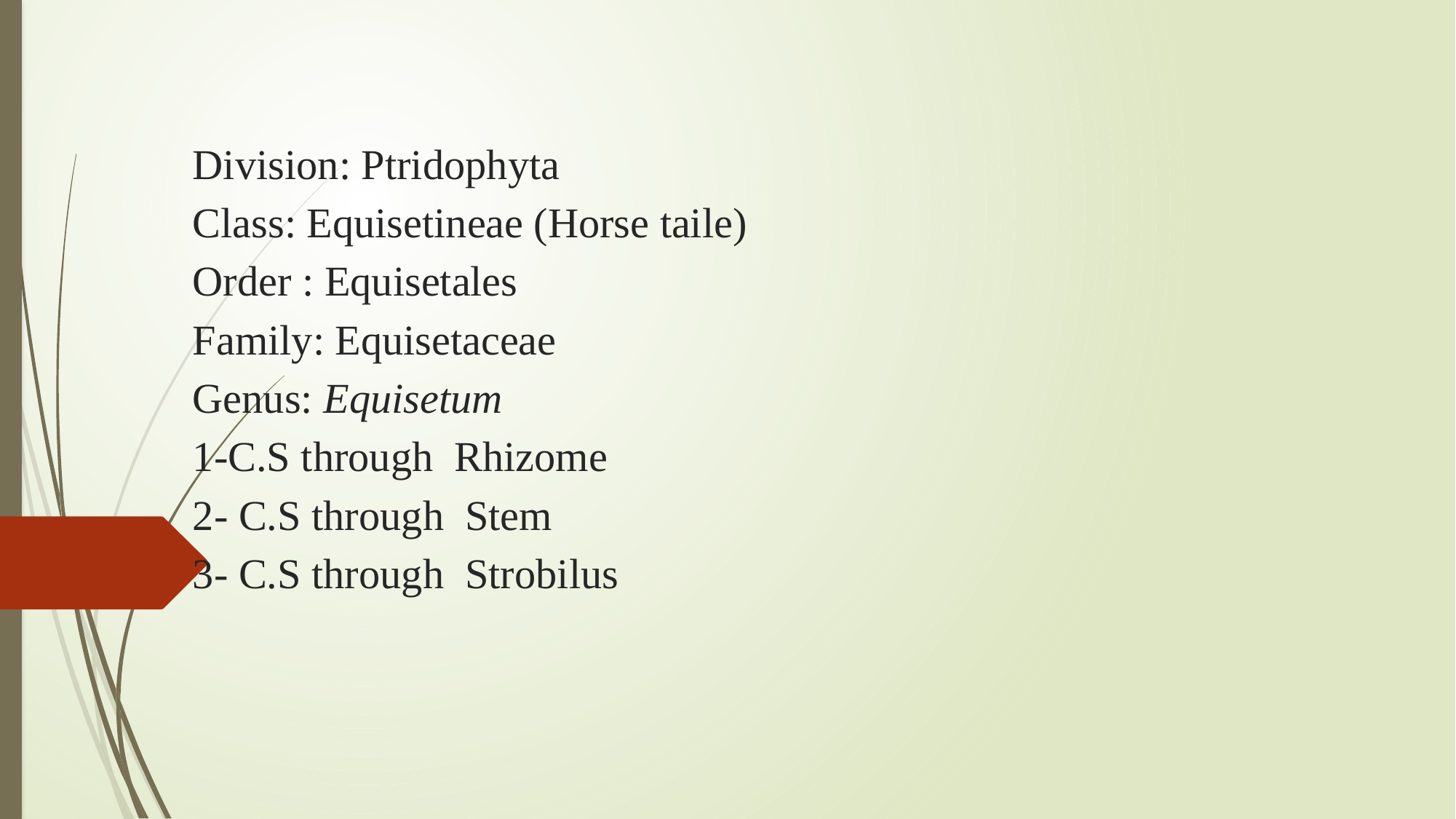

# Division: Ptridophyta Class: Equisetineae (Horse taile) Order : Equisetales Family: Equisetaceae Genus: Equisetum 1-C.S through  Rhizome 2- C.S through  Stem 3- C.S through  Strobilus